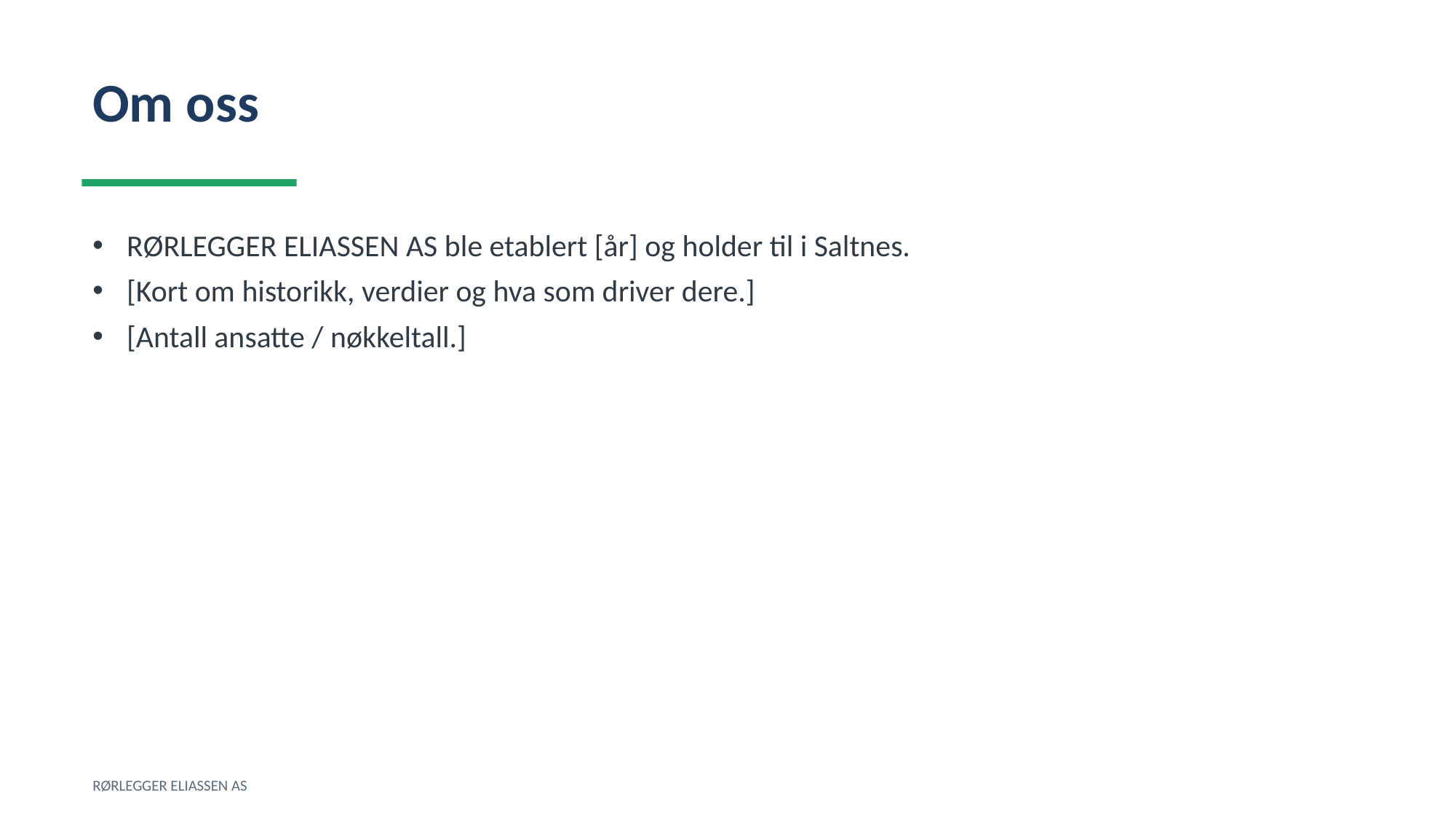

Om oss

RØRLEGGER ELIASSEN AS ble etablert [år] og holder til i Saltnes.
[Kort om historikk, verdier og hva som driver dere.]
[Antall ansatte / nøkkeltall.]
RØRLEGGER ELIASSEN AS